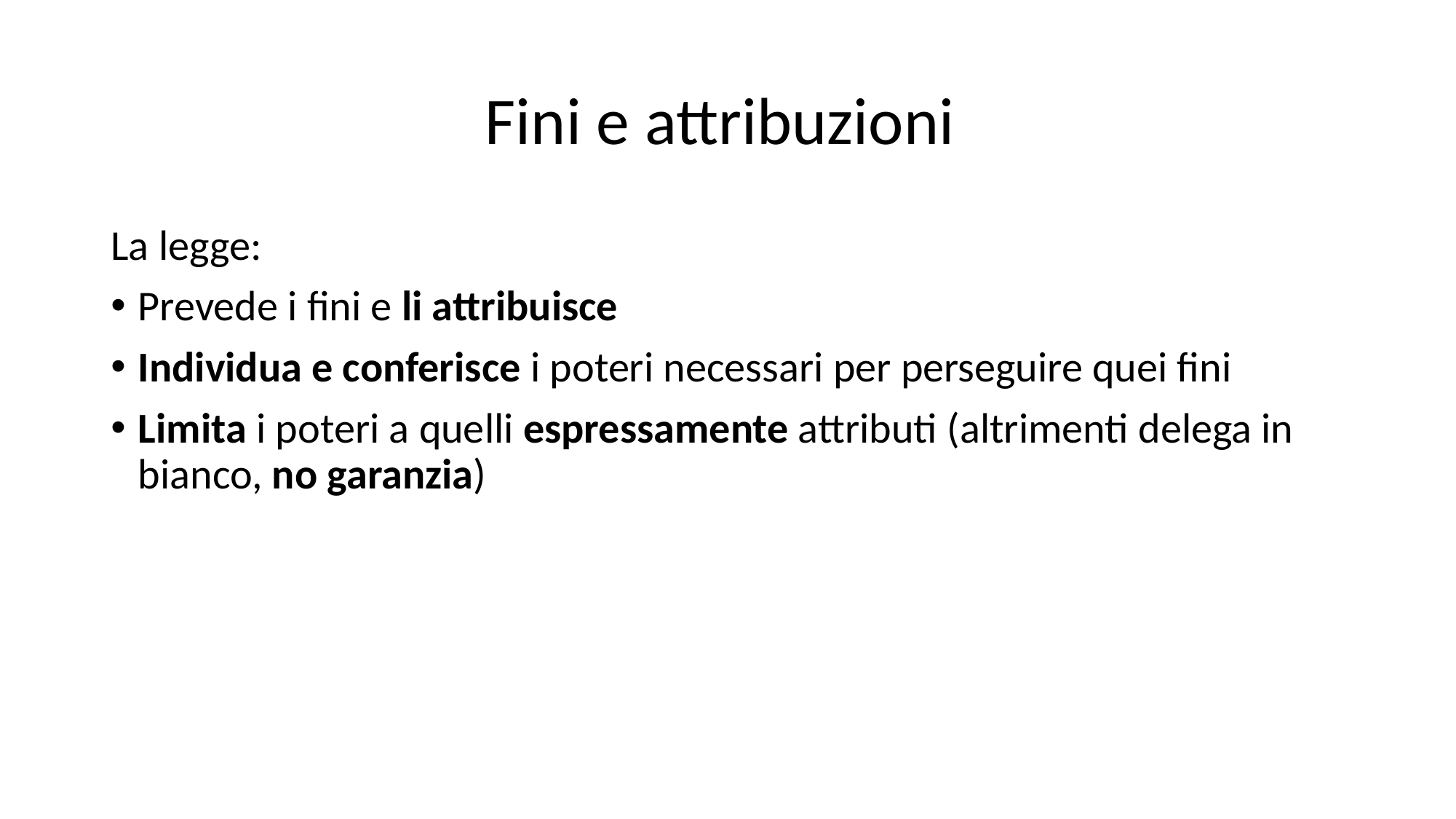

# Fini e attribuzioni
La legge:
Prevede i fini e li attribuisce
Individua e conferisce i poteri necessari per perseguire quei fini
Limita i poteri a quelli espressamente attributi (altrimenti delega in bianco, no garanzia)